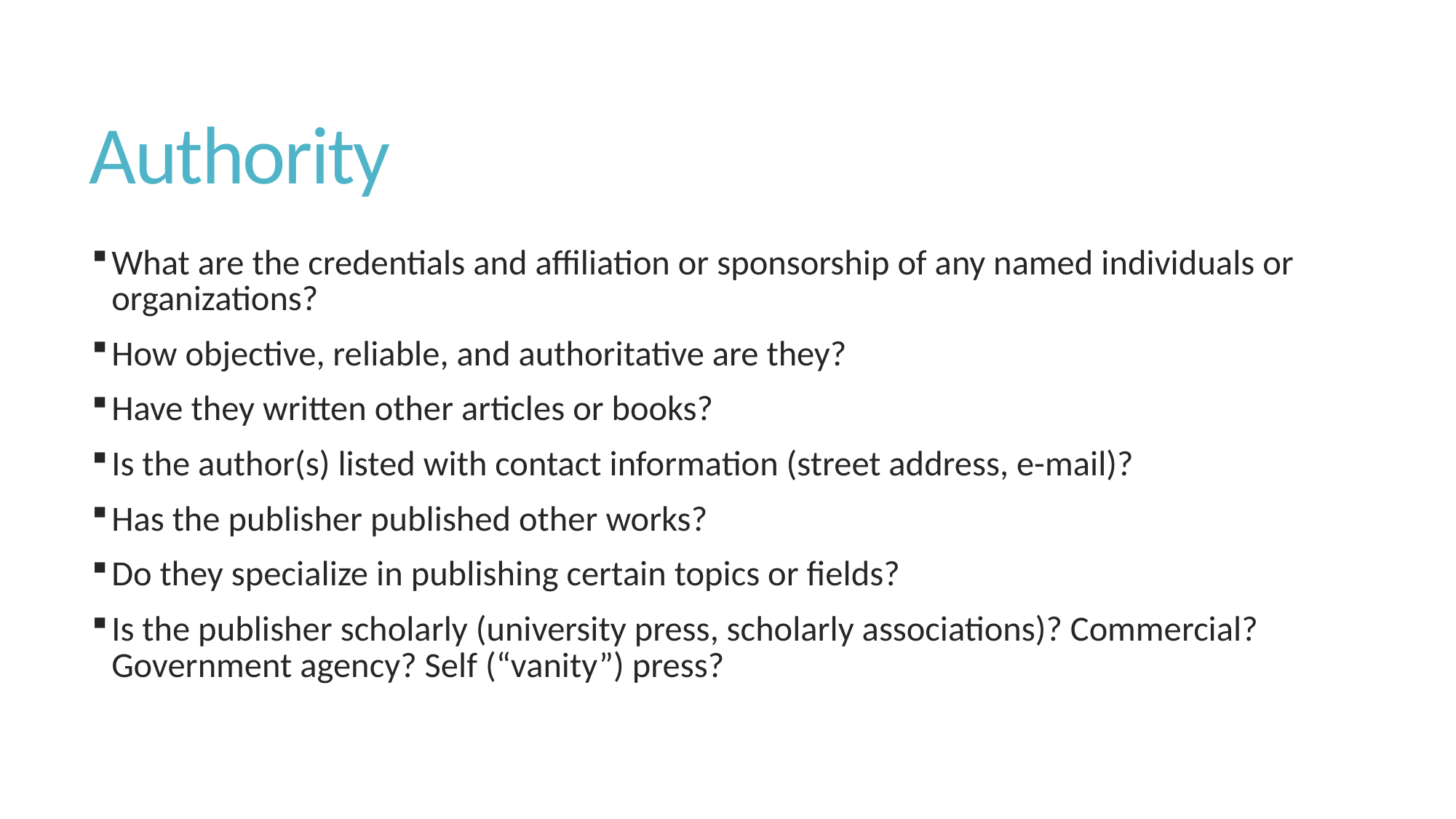

# Authority
What are the credentials and affiliation or sponsorship of any named individuals or organizations?
How objective, reliable, and authoritative are they?
Have they written other articles or books?
Is the author(s) listed with contact information (street address, e-mail)?
Has the publisher published other works?
Do they specialize in publishing certain topics or fields?
Is the publisher scholarly (university press, scholarly associations)? Commercial? Government agency? Self (“vanity”) press?